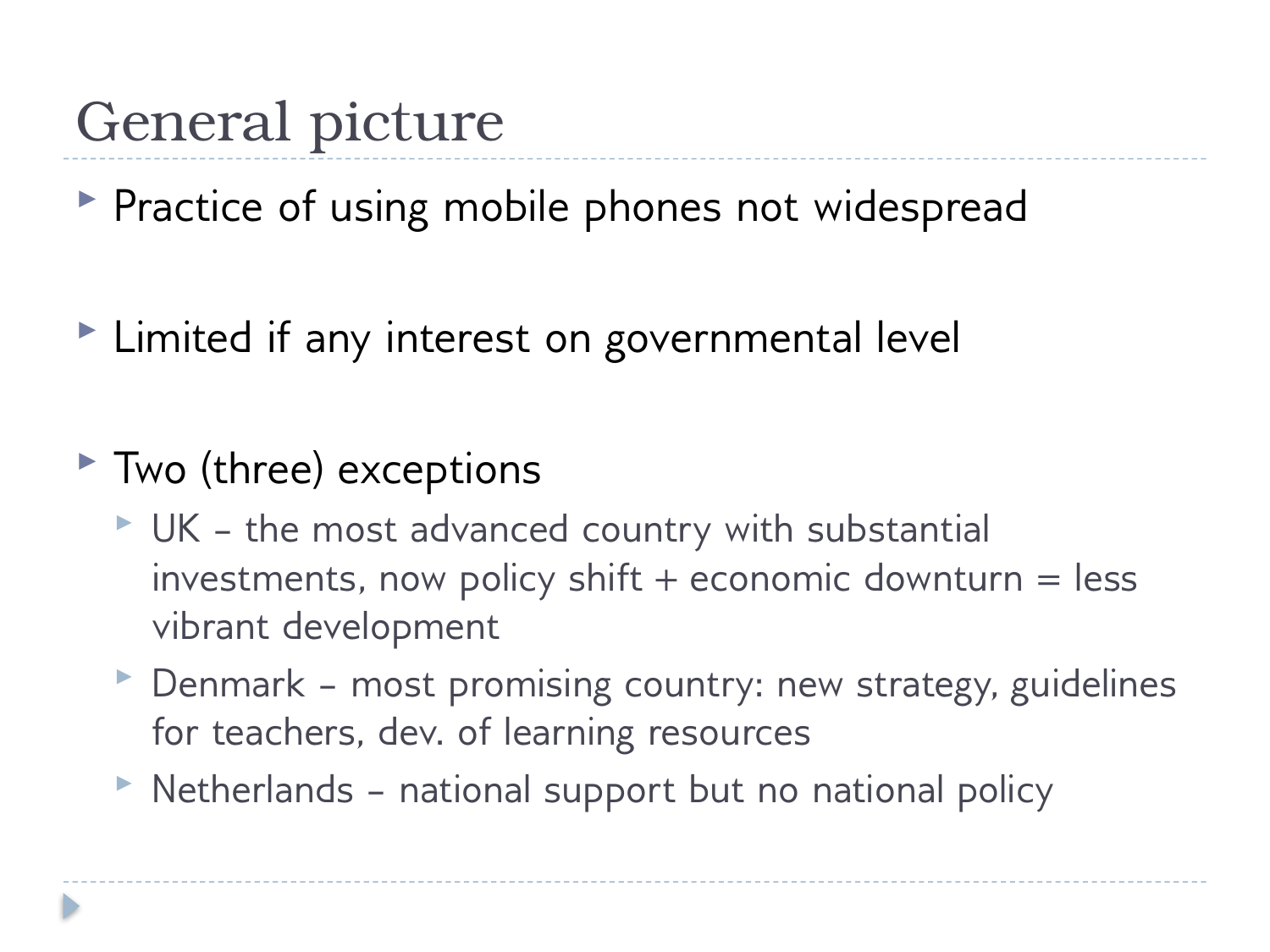

# General picture
Practice of using mobile phones not widespread

Limited if any interest on governmental level

Two (three) exceptions
UK – the most advanced country with substantial investments, now policy shift + economic downturn = less vibrant development
Denmark – most promising country: new strategy, guidelines for teachers, dev. of learning resources
Netherlands – national support but no national policy